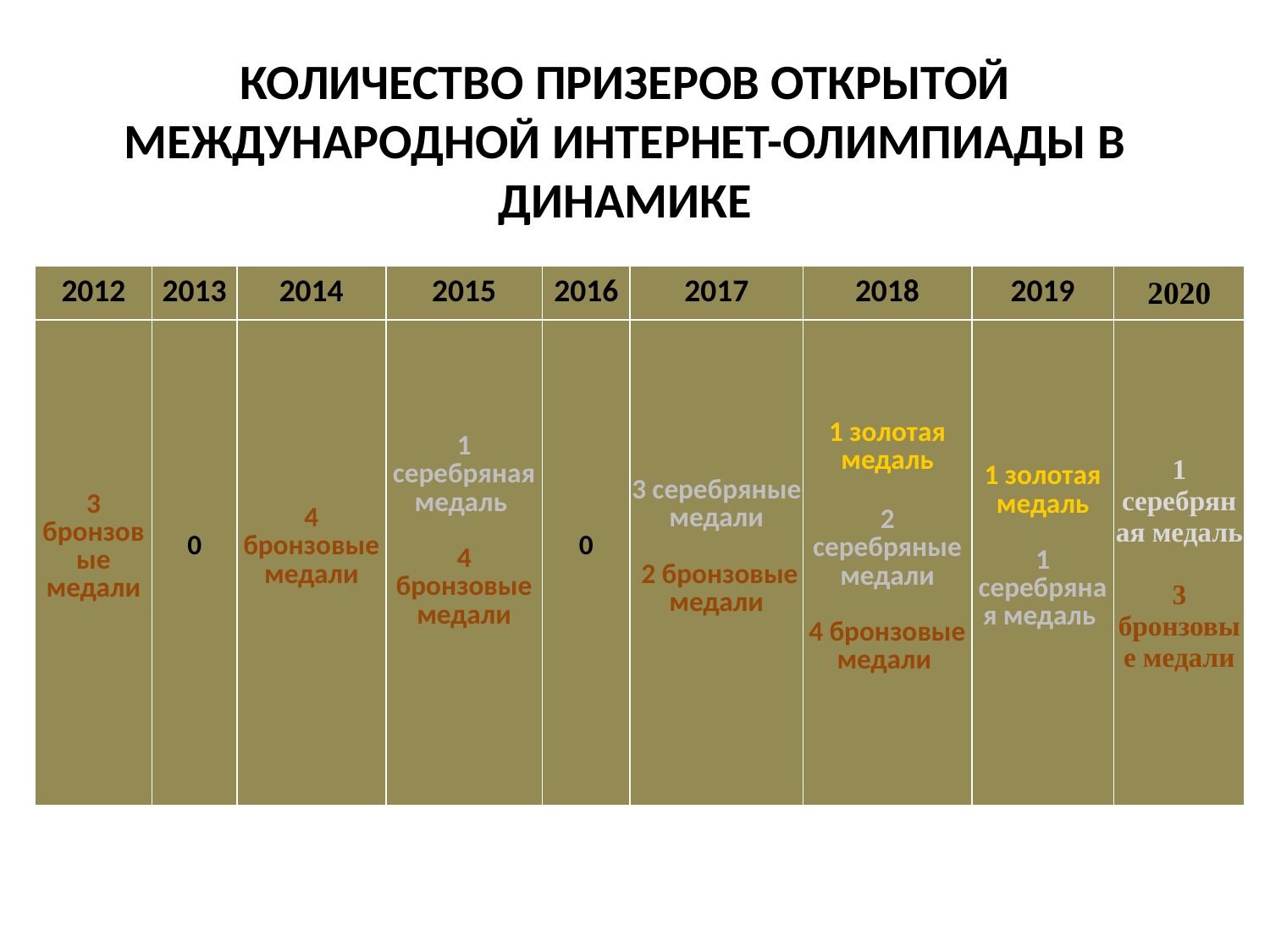

# КОЛИЧЕСТВО ПРИЗЕРОВ ОТКРЫТОЙ МЕЖДУНАРОДНОЙ ИНТЕРНЕТ-ОЛИМПИАДЫ В ДИНАМИКЕ
| 2012 | 2013 | 2014 | 2015 | 2016 | 2017 | 2018 | 2019 | 2020 |
| --- | --- | --- | --- | --- | --- | --- | --- | --- |
| 3 бронзовые медали | 0 | 4 бронзовые медали | 1 серебряная медаль 4 бронзовые медали | 0 | 3 серебряные медали 2 бронзовые медали | 1 золотая медаль 2 серебряные медали 4 бронзовые медали | 1 золотая медаль 1 серебряная медаль | 1 серебряная медаль 3 бронзовые медали |